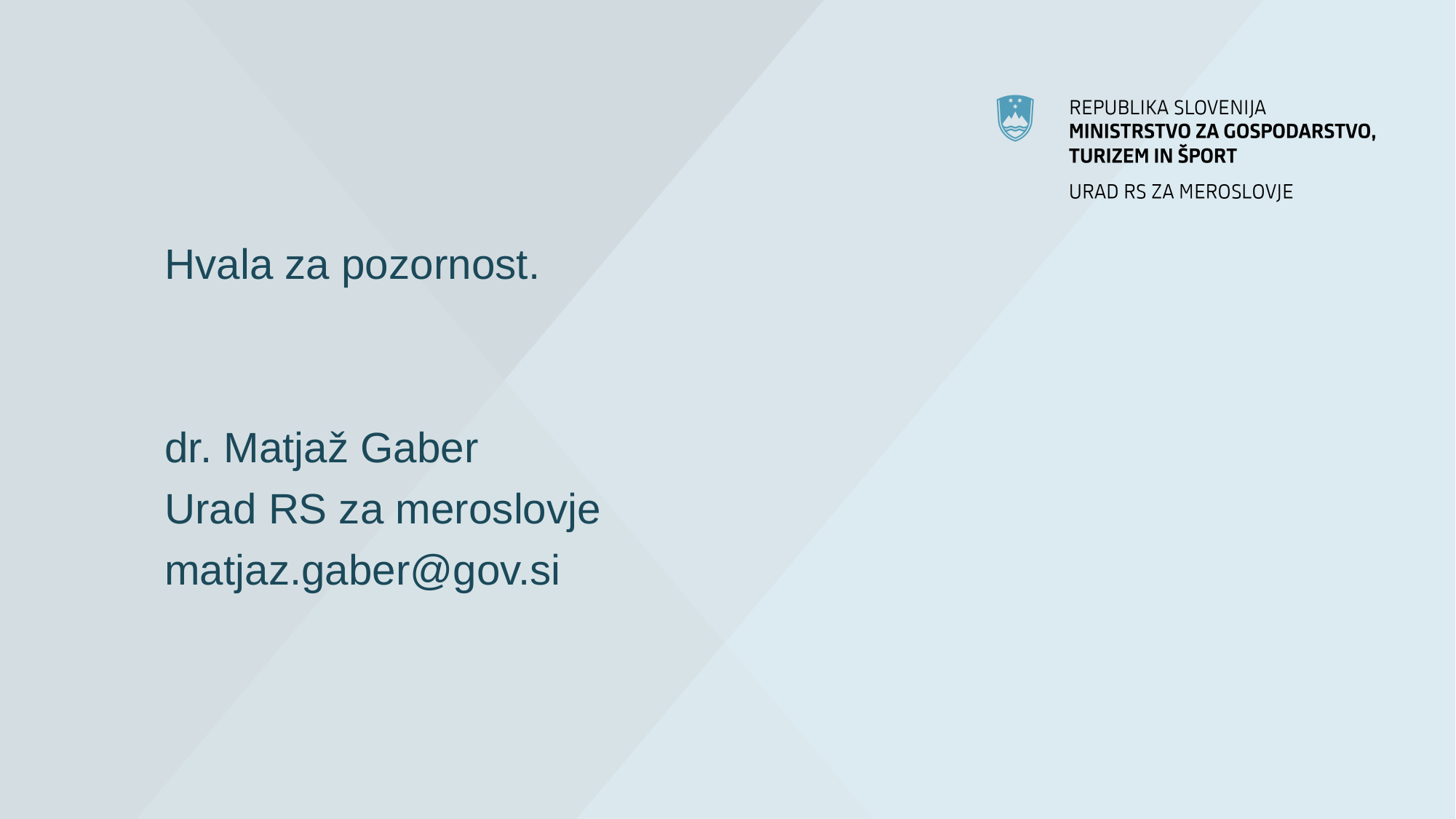

Hvala za pozornost.

dr. Matjaž Gaber
Urad RS za meroslovje
matjaz.gaber@gov.si